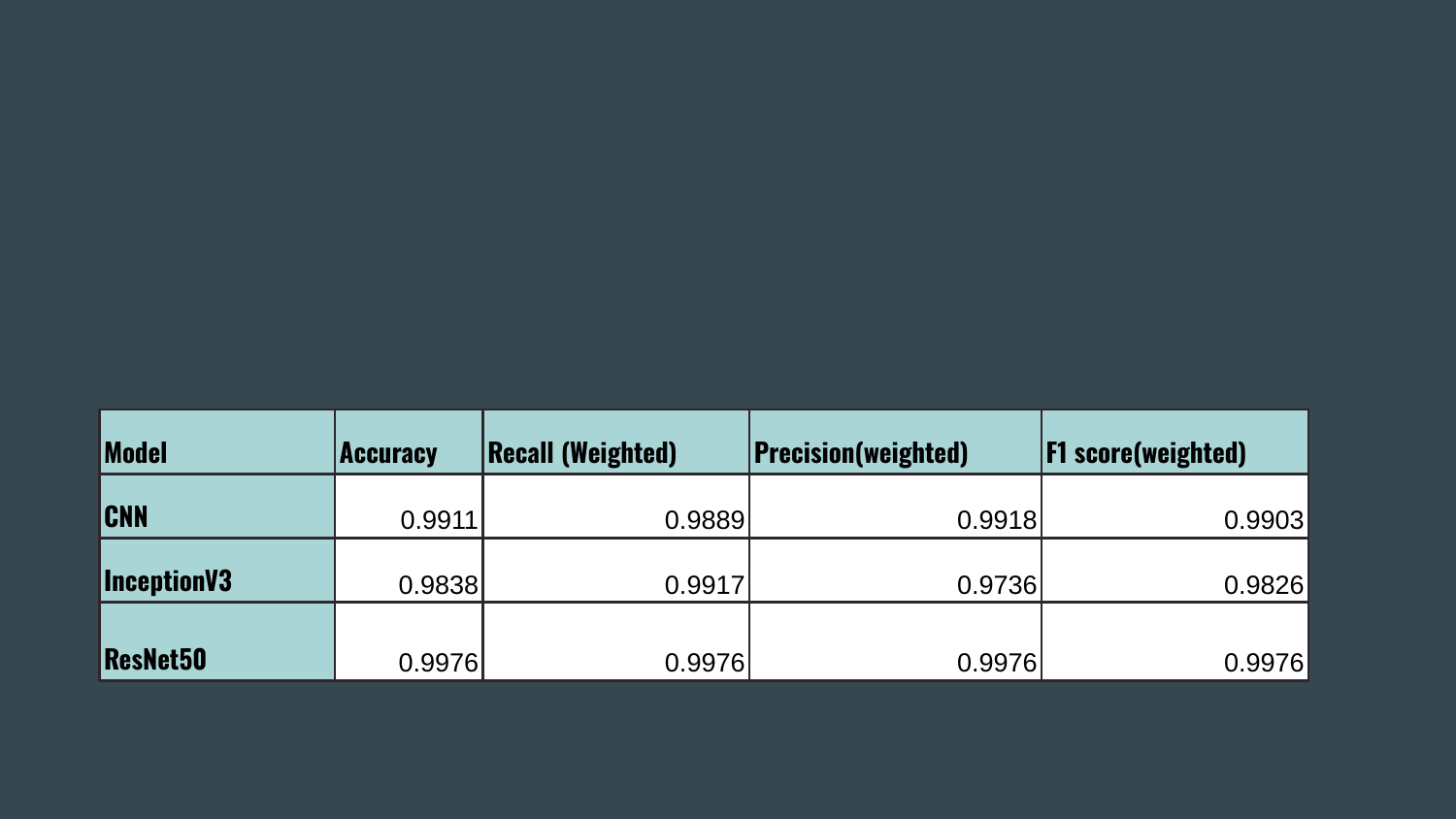

#

| Model | Accuracy | Recall (Weighted) | Precision(weighted) | F1 score(weighted) |
| --- | --- | --- | --- | --- |
| CNN | 0.9911 | 0.9889 | 0.9918 | 0.9903 |
| InceptionV3 | 0.9838 | 0.9917 | 0.9736 | 0.9826 |
| ResNet50 | 0.9976 | 0.9976 | 0.9976 | 0.9976 |